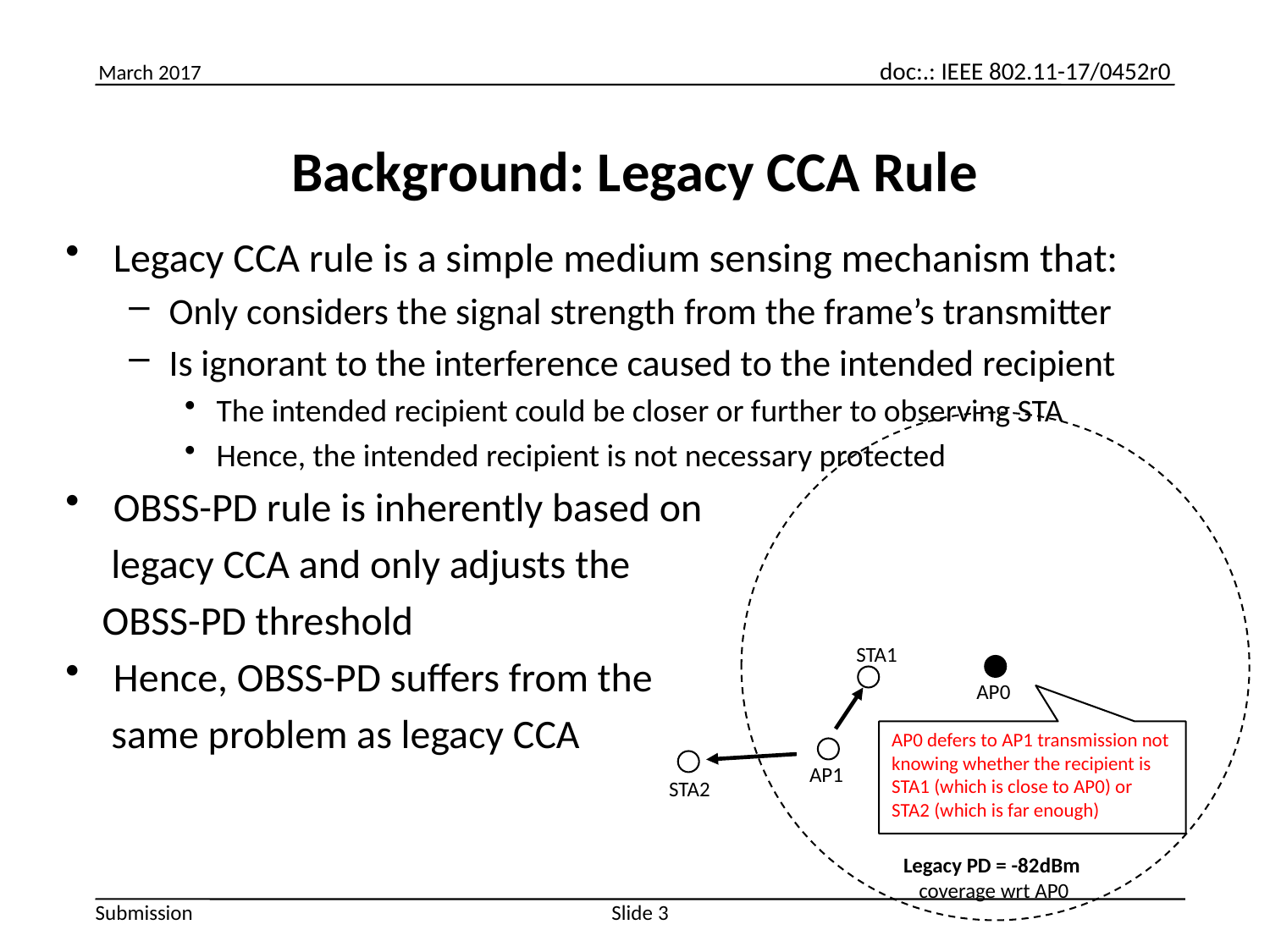

# Background: Legacy CCA Rule
Legacy CCA rule is a simple medium sensing mechanism that:
Only considers the signal strength from the frame’s transmitter
Is ignorant to the interference caused to the intended recipient
The intended recipient could be closer or further to observing STA
Hence, the intended recipient is not necessary protected
OBSS-PD rule is inherently based on
     legacy CCA and only adjusts the
    OBSS-PD threshold
Hence, OBSS-PD suffers from the
     same problem as legacy CCA

STA1

AP0
AP0 defers to AP1 transmission not knowing whether the recipient is STA1 (which is close to AP0) or STA2 (which is far enough)

AP1
STA2
Legacy PD = -82dBm
coverage wrt AP0
Slide 3